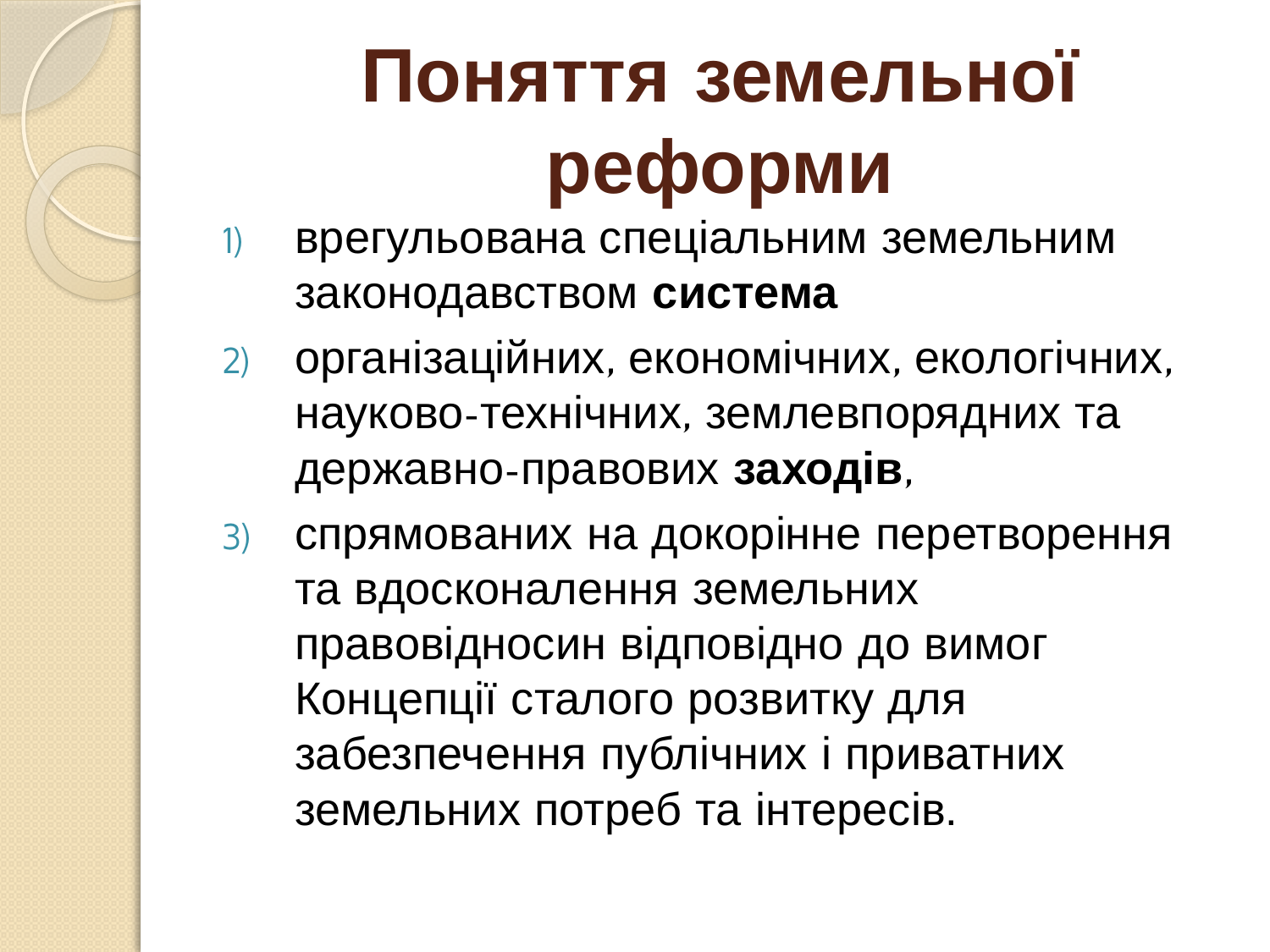

# Поняття земельної реформи
врегульована спеціальним земельним законодавством система
організаційних, економічних, екологічних, науково-технічних, землевпорядних та державно-правових заходів,
спрямованих на докорінне перетворення та вдосконалення земельних правовідносин відповідно до вимог Концепції сталого розвитку для забезпечення публічних і приватних земельних потреб та інтересів.